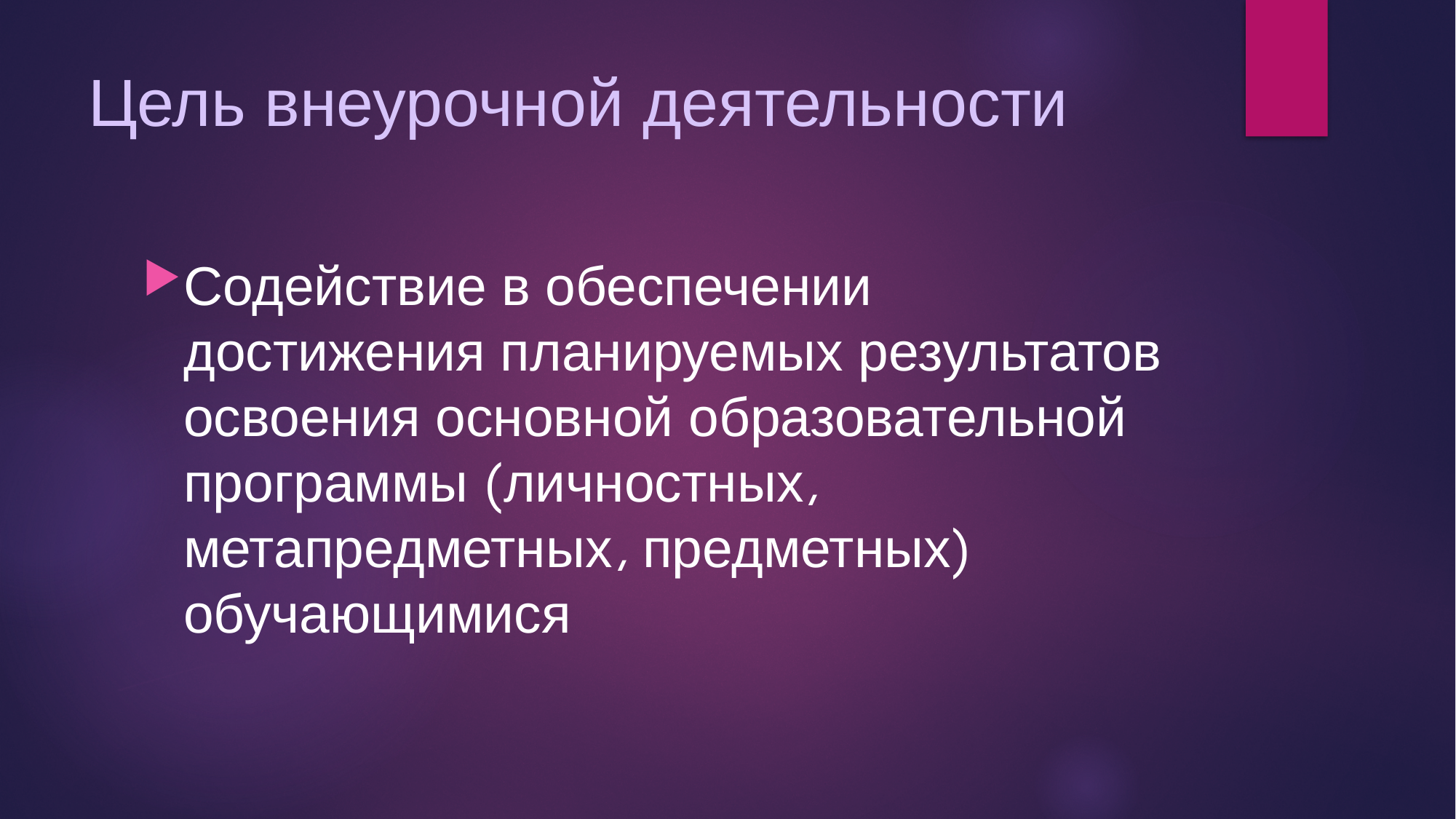

# Цель внеурочной деятельности
Содействие в обеспечении достижения планируемых результатов освоения основной образовательной программы (личностных, метапредметных, предметных) обучающимися